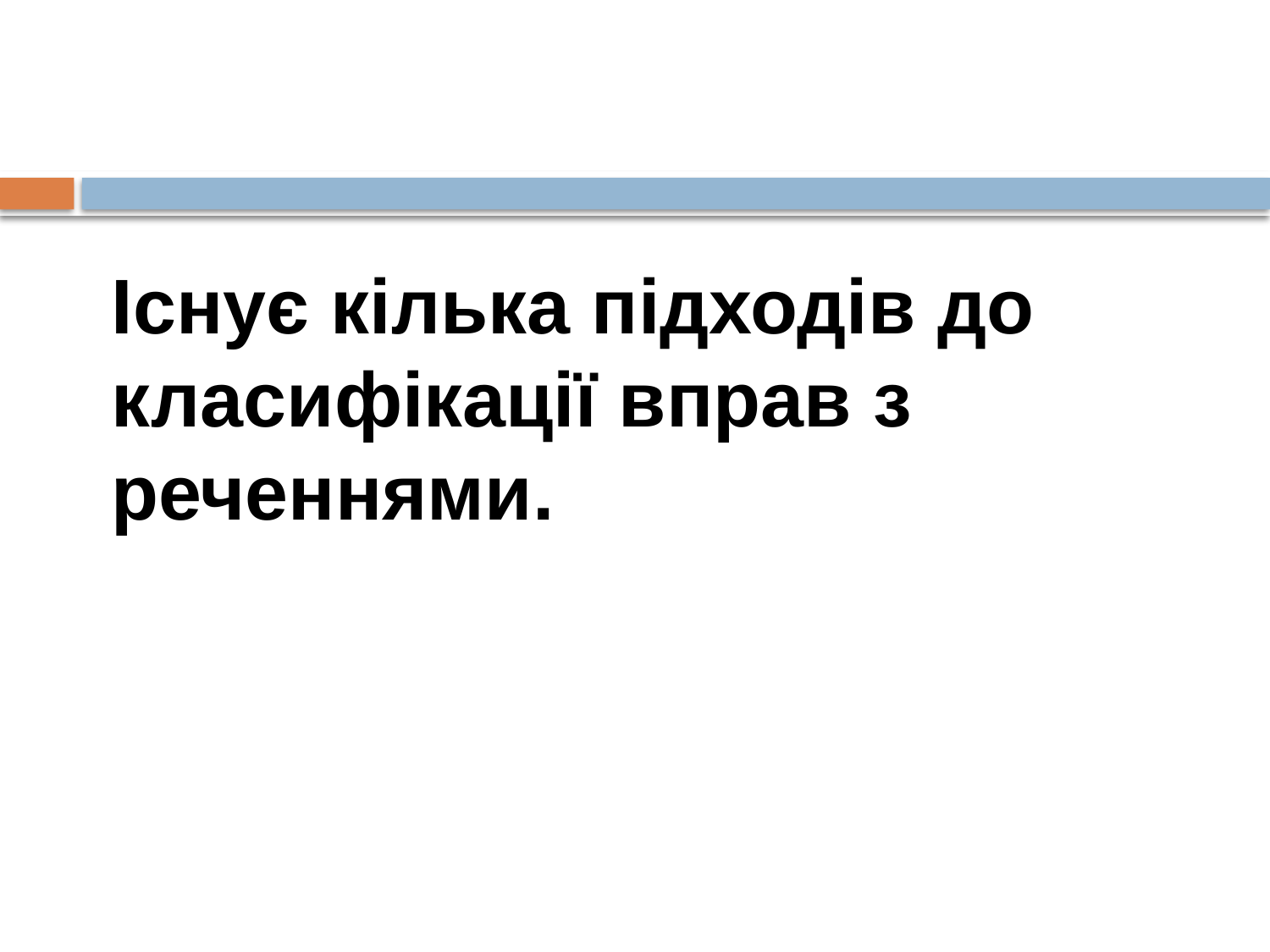

# Існує кілька підходів до класифікації вправ з реченнями.